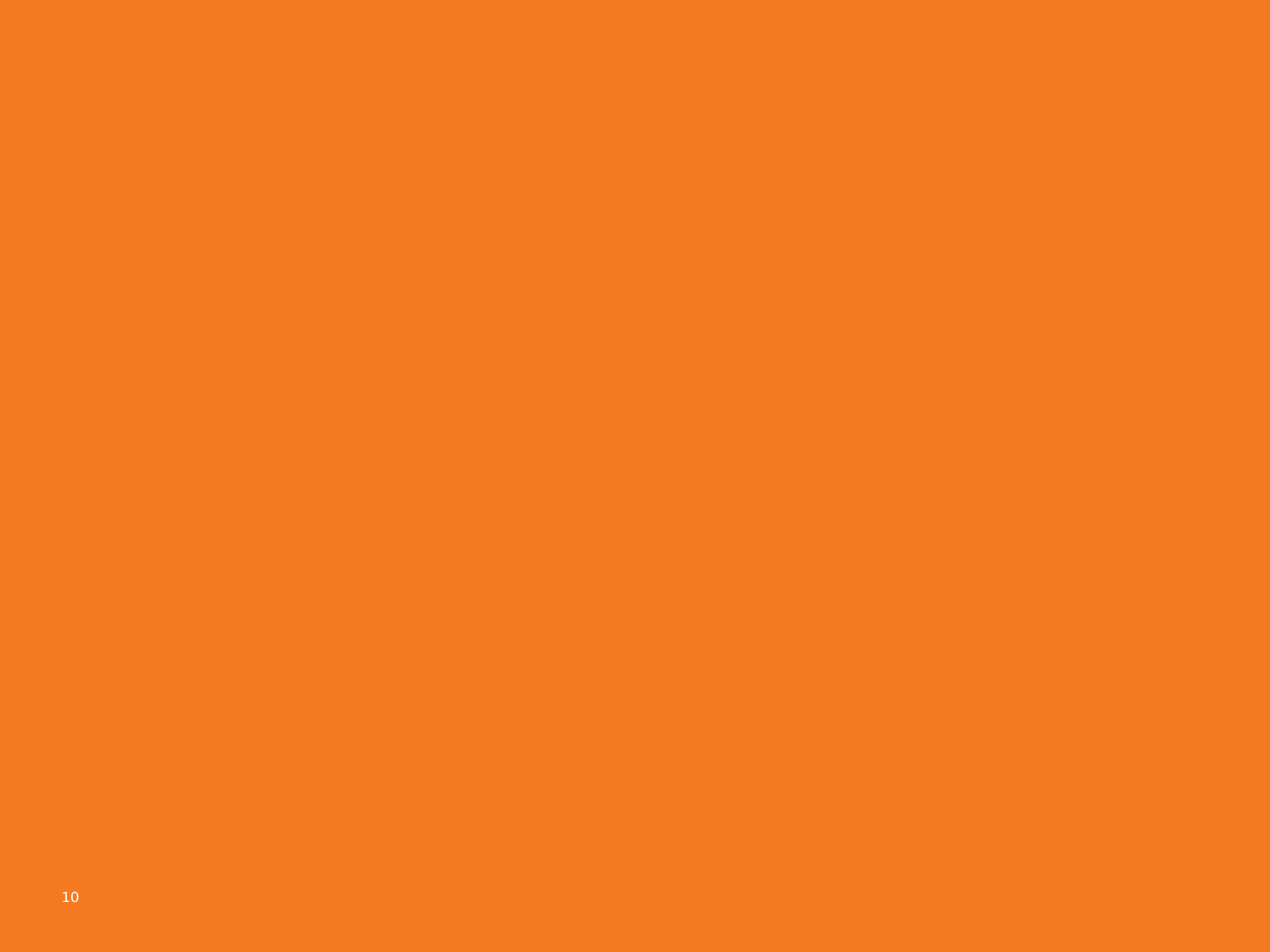

# ISOLATION
If a child develops symptoms of a fever of 100.4 while in the program, the following will take place:

-Child will be isolated immediately away from other children and staff.

-Parent will be called to be picked up immediately.

-Notify VP of Child Care Services immediately who will then notify Branch Director where appropriate.
-Cleaning guidelines will be followed immediately in the area the child was.

-Staff will need to ensure that we have all the names of the children and staff present to report possible exposure. Parent will be asked to communicate back symptom progression and if a diagnosis of a mandated reporting illness is confirmed.  If necessary site director will conduct follow up call(s).
-Child cannot return until 72 hours fever free without medication and/or without symptoms whichever is longer.

10